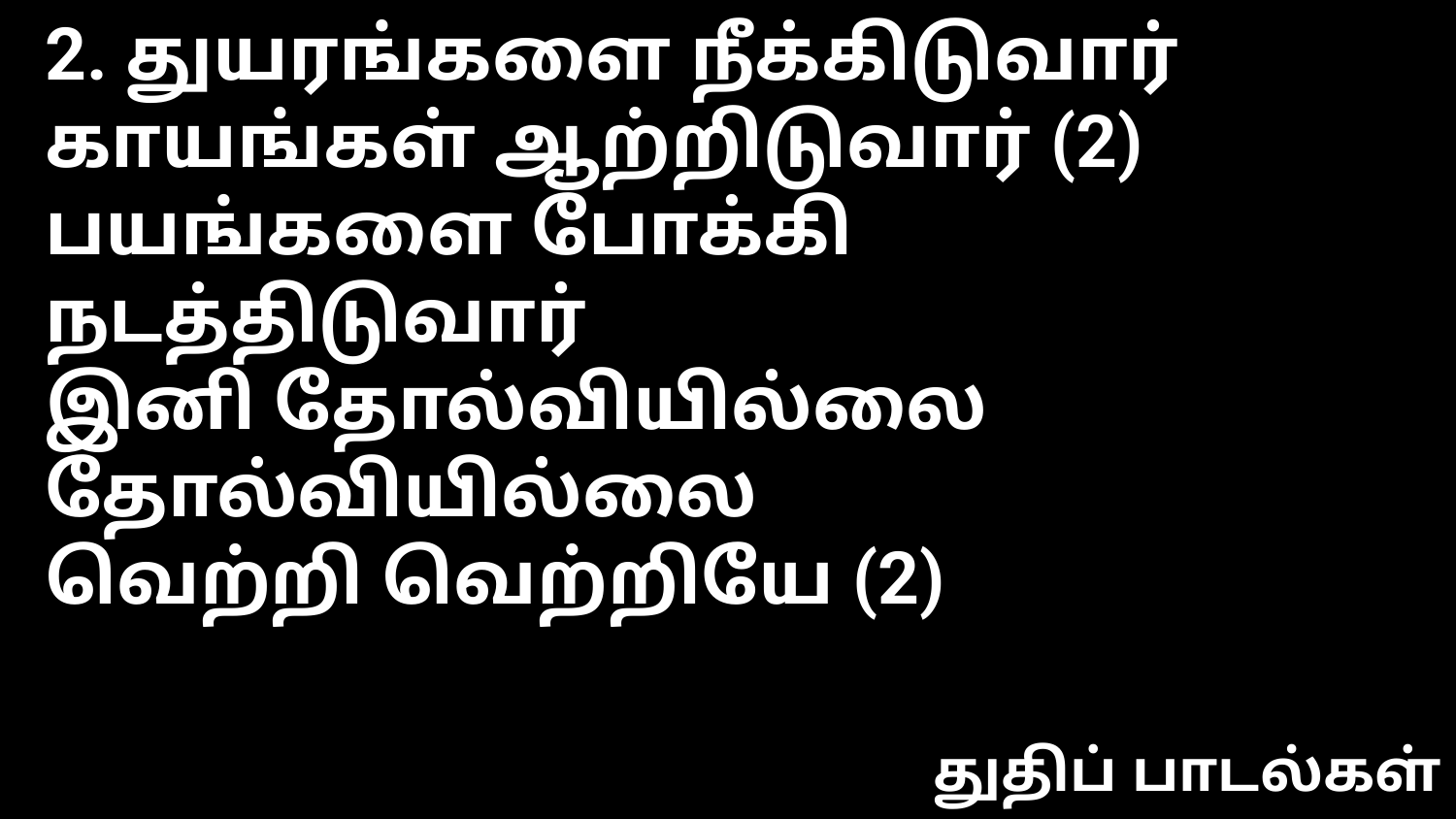

2. துயரங்களை நீக்கிடுவார்
காயங்கள் ஆற்றிடுவார் (2)
பயங்களை போக்கி நடத்திடுவார்
இனி தோல்வியில்லை தோல்வியில்லை
வெற்றி வெற்றியே (2)

துதிப் பாடல்கள்